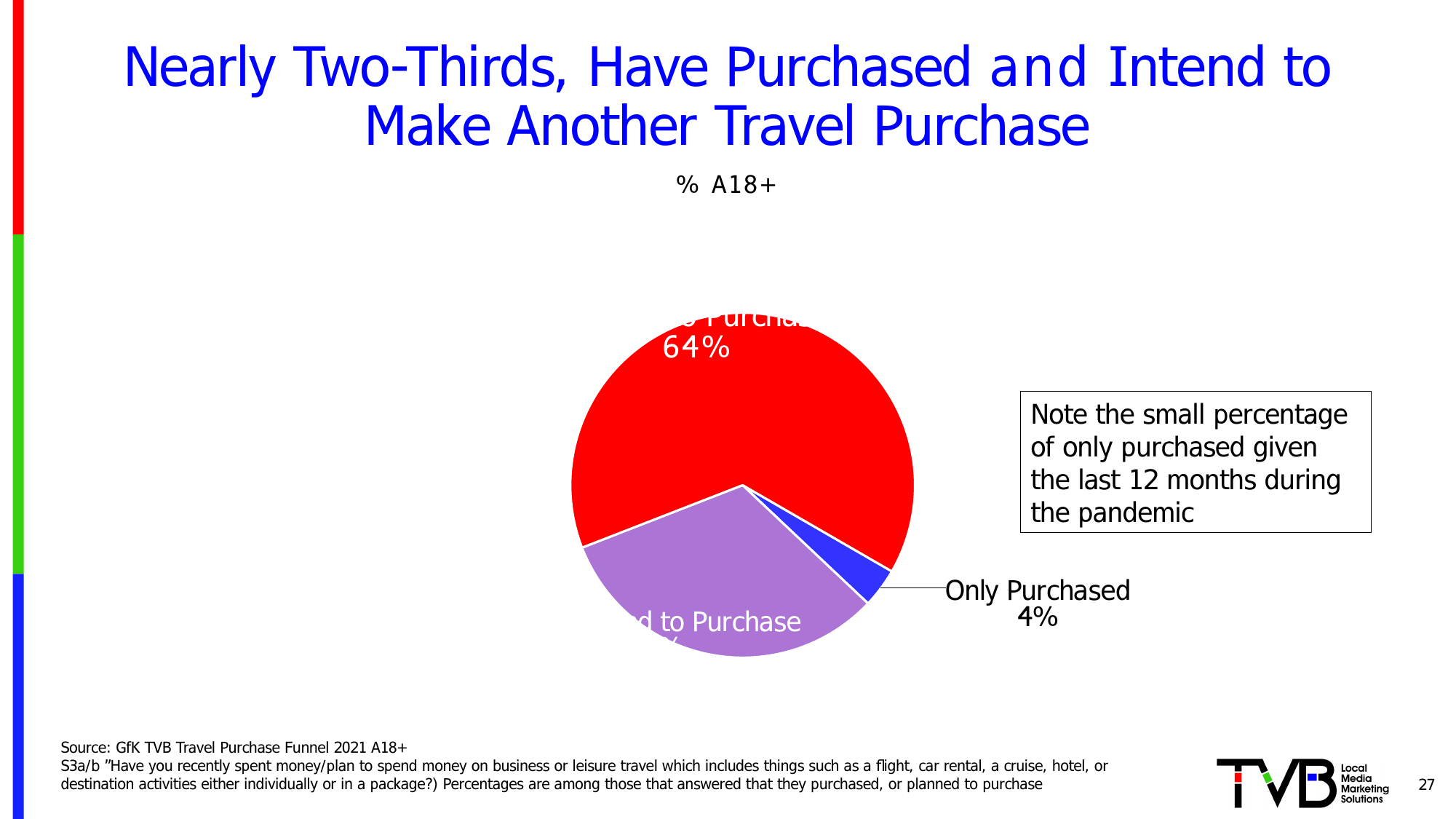

# Nearly Two-Thirds, Have Purchased and Intend to Make Another Travel Purchase
% A18+

### Chart

| Category | Column1 |
|---|---|
| Only Purchased | 3.7 |
| Only Intend to Purchase | 32.1 |
| Both Purchased and Intend to Purchase | 64.3 |
Note the small percentage of only purchased given the last 12 months during the pandemic
Source: GfK TVB Travel Purchase Funnel 2021 A18+
S3a/b ”Have you recently spent money/plan to spend money on business or leisure travel which includes things such as a flight, car rental, a cruise, hotel, or destination activities either individually or in a package?) Percentages are among those that answered that they purchased, or planned to purchase
27